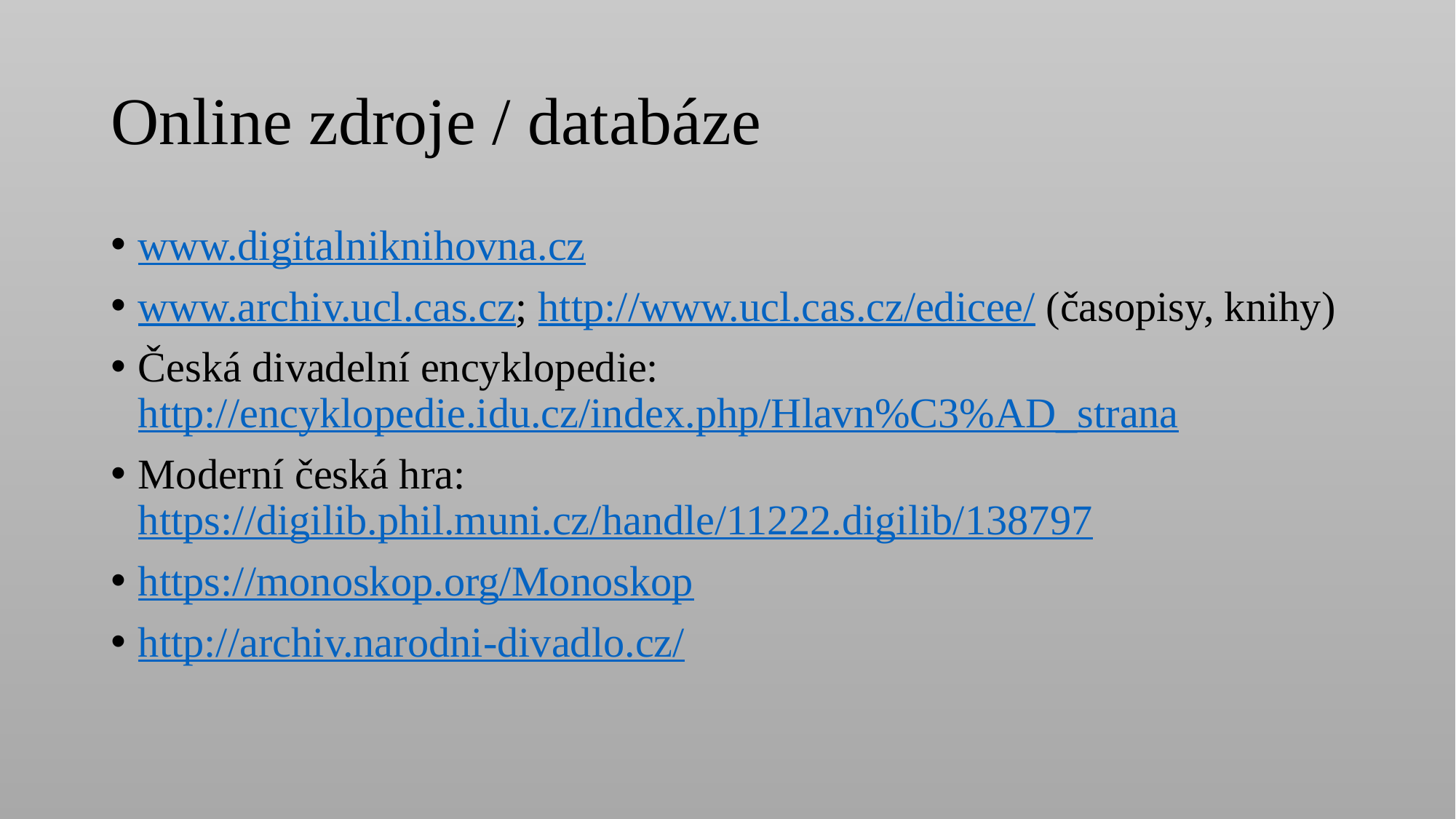

# Online zdroje / databáze
www.digitalniknihovna.cz
www.archiv.ucl.cas.cz; http://www.ucl.cas.cz/edicee/ (časopisy, knihy)
Česká divadelní encyklopedie: http://encyklopedie.idu.cz/index.php/Hlavn%C3%AD_strana
Moderní česká hra: https://digilib.phil.muni.cz/handle/11222.digilib/138797
https://monoskop.org/Monoskop
http://archiv.narodni-divadlo.cz/